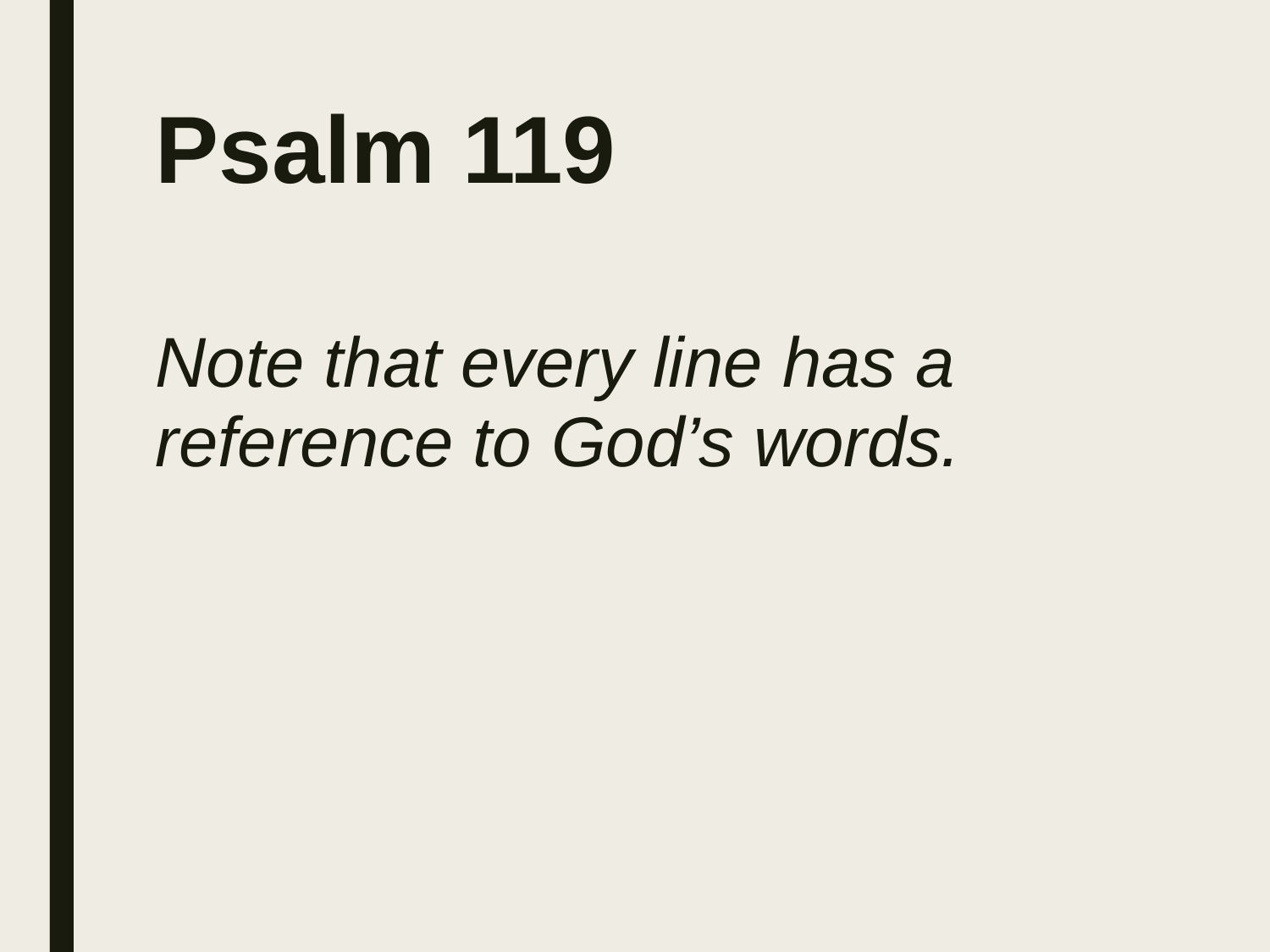

# Psalm 119
Note that every line has a reference to God’s words.